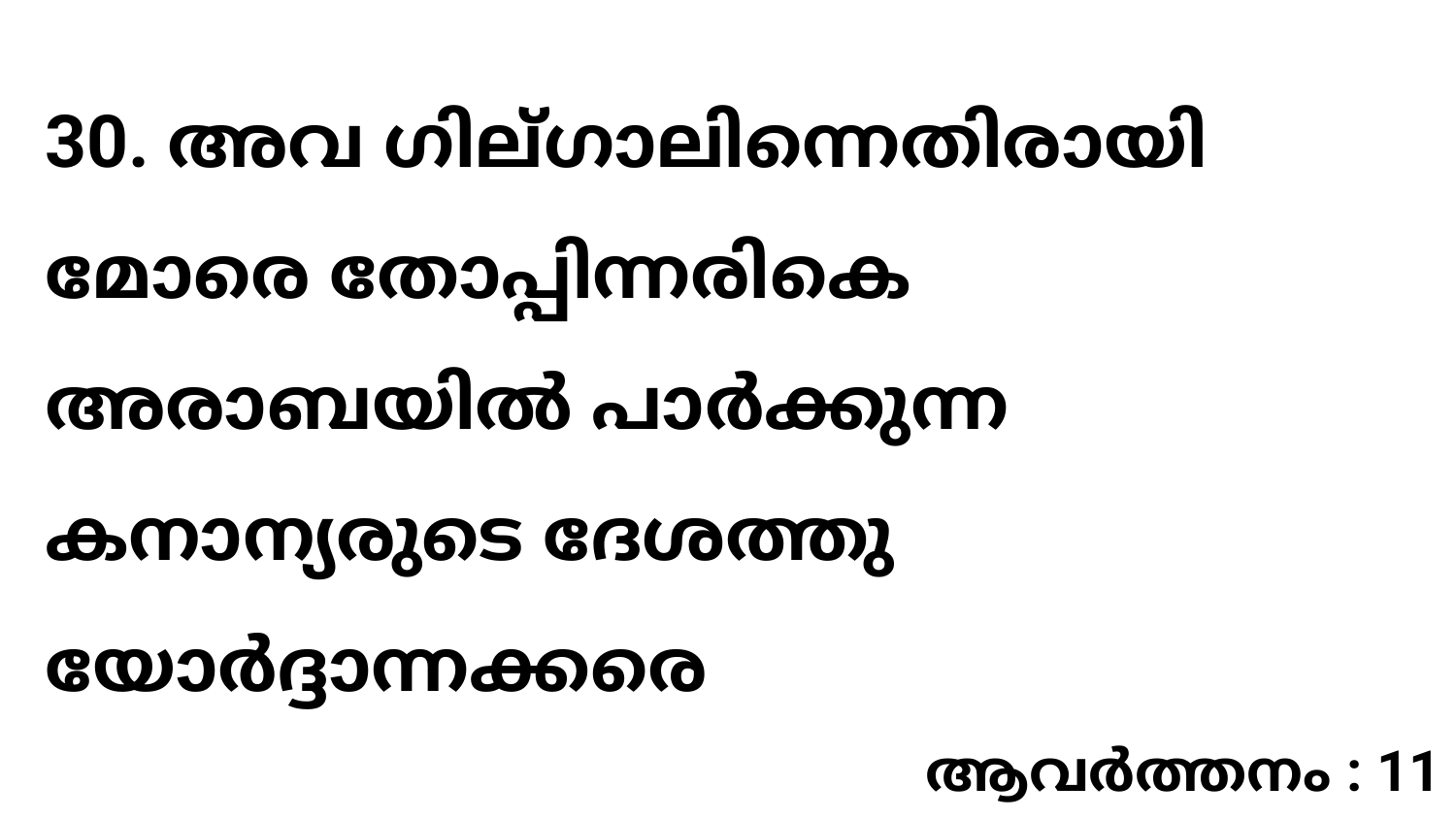

30. അവ ഗില്ഗാലിന്നെതിരായി മോരെ തോപ്പിന്നരികെ അരാബയിൽ പാർക്കുന്ന കനാന്യരുടെ ദേശത്തു യോർദ്ദാന്നക്കരെ
ആവർത്തനം : 11